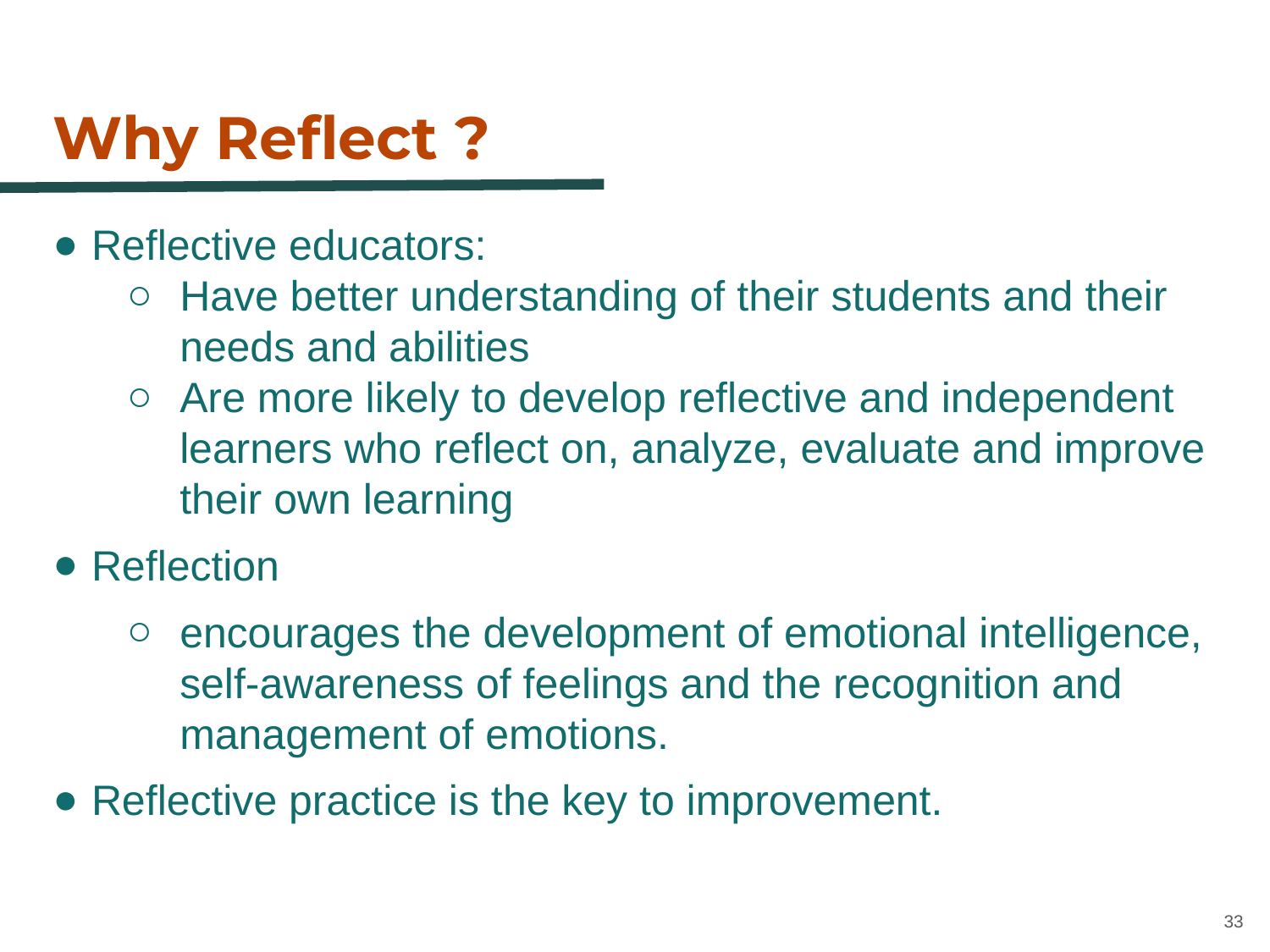

# Why Reflect ?
Reflective educators:
Have better understanding of their students and their needs and abilities
Are more likely to develop reflective and independent learners who reflect on, analyze, evaluate and improve their own learning
Reflection
encourages the development of emotional intelligence,  self-awareness of feelings and the recognition and management of emotions.
Reflective practice is the key to improvement.

33